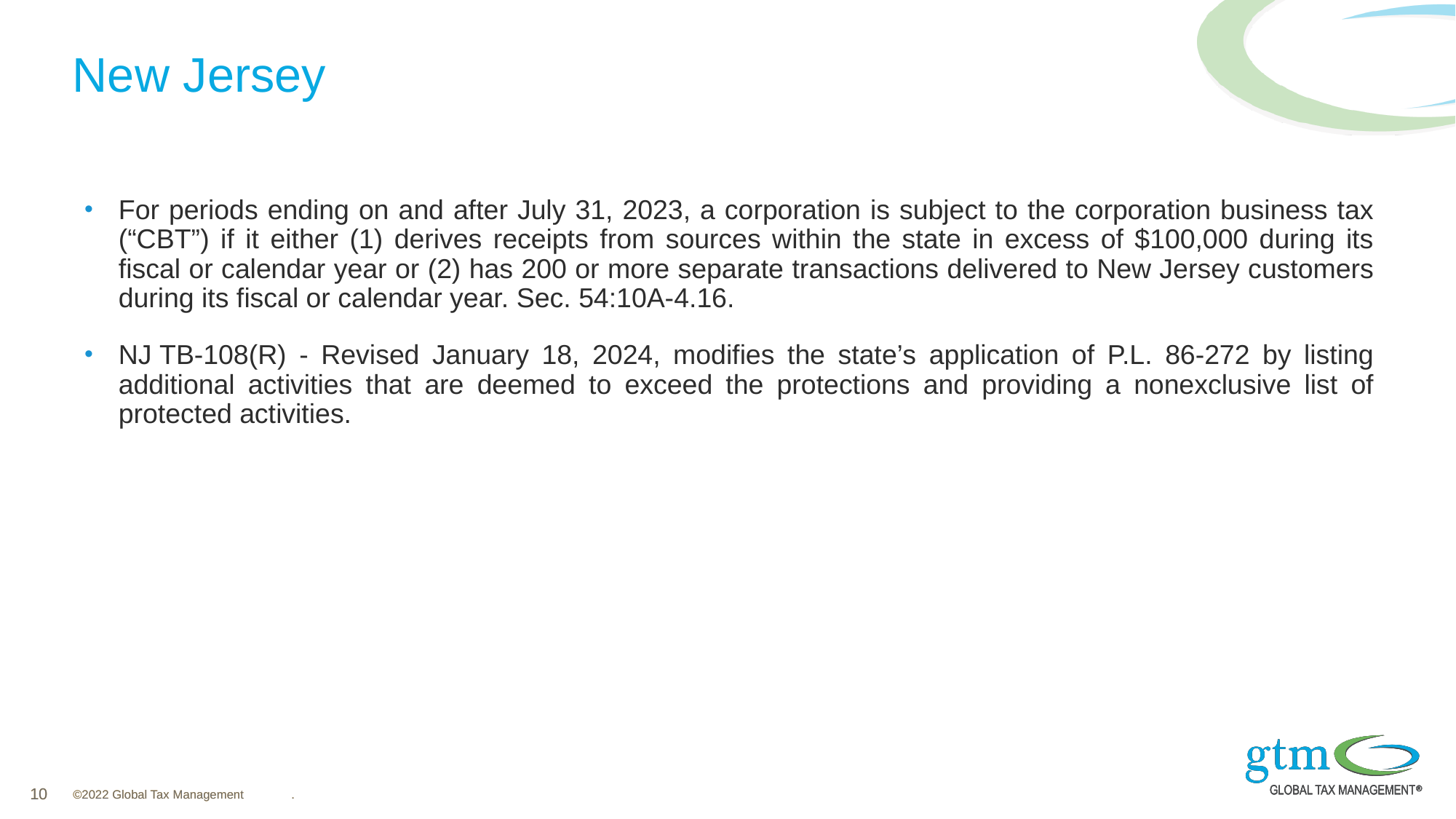

# New Jersey

For periods ending on and after July 31, 2023, a corporation is subject to the corporation business tax (“CBT”) if it either (1) derives receipts from sources within the state in excess of $100,000 during its fiscal or calendar year or (2) has 200 or more separate transactions delivered to New Jersey customers during its fiscal or calendar year. Sec. 54:10A-4.16.
NJ TB-108(R) - Revised January 18, 2024, modifies the state’s application of P.L. 86-272 by listing additional activities that are deemed to exceed the protections and providing a nonexclusive list of protected activities.